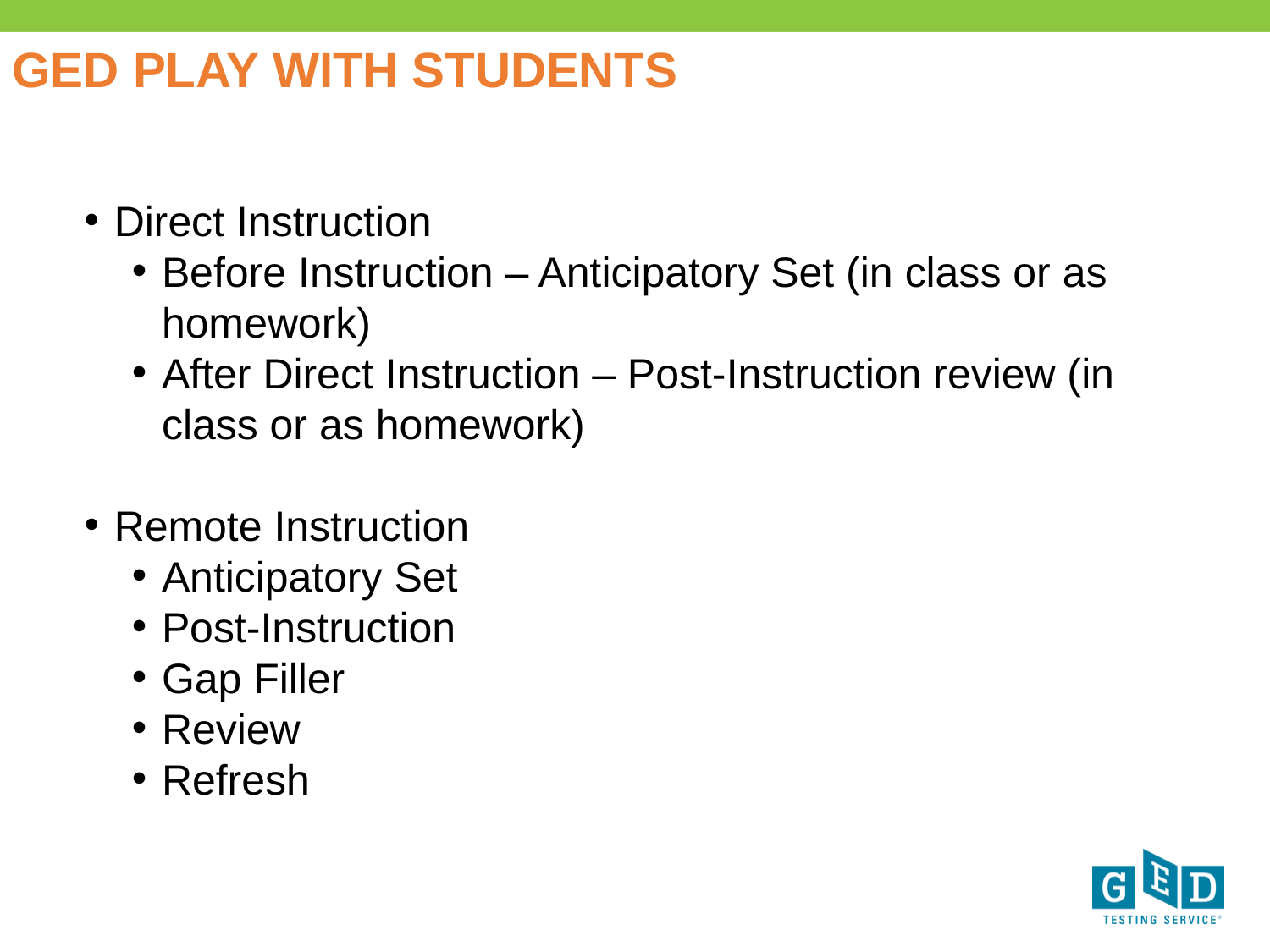

GED PLAY With Students

Direct Instruction
Before Instruction – Anticipatory Set (in class or as homework)
After Direct Instruction – Post-Instruction review (in class or as homework)

Remote Instruction
Anticipatory Set
Post-Instruction
Gap Filler
Review
Refresh